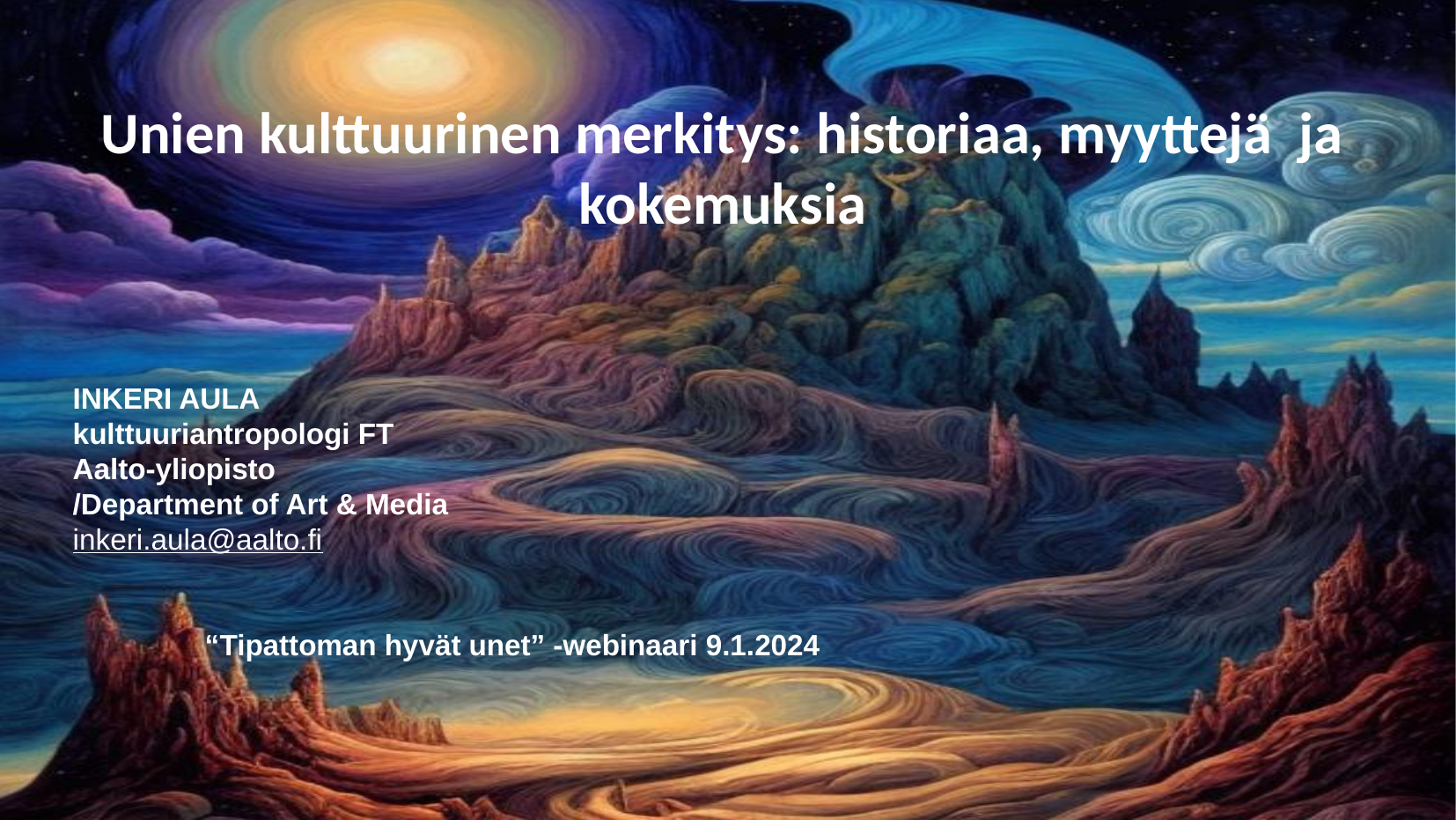

# Unien kulttuurinen merkitys: historiaa, myyttejä  ja kokemuksia
INKERI AULA
kulttuuriantropologi FT
Aalto-yliopisto
/Department of Art & Media
inkeri.aula@aalto.fi

										“Tipattoman hyvät unet” -webinaari 9.1.2024